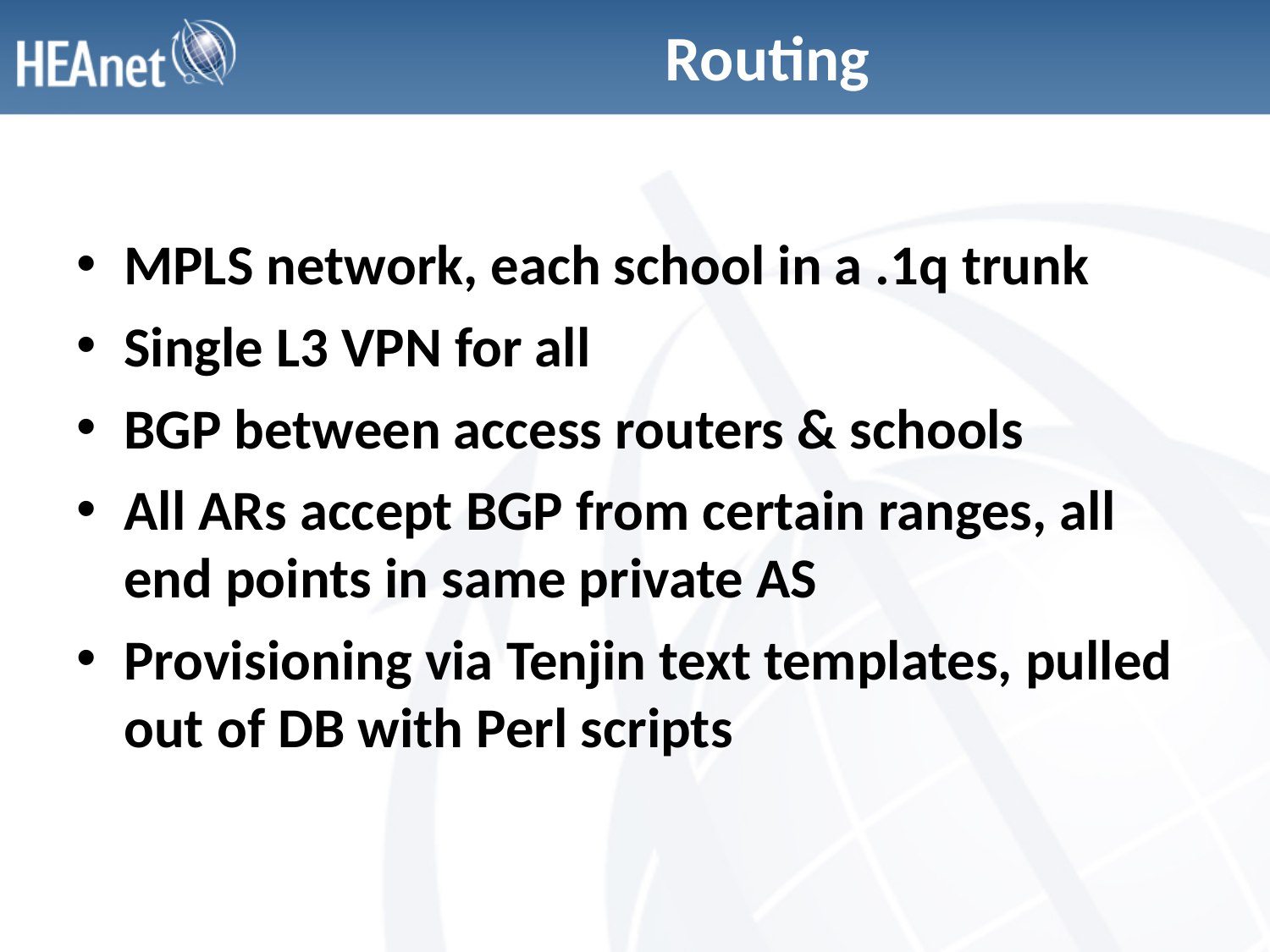

# Routing
MPLS network, each school in a .1q trunk
Single L3 VPN for all
BGP between access routers & schools
All ARs accept BGP from certain ranges, all end points in same private AS
Provisioning via Tenjin text templates, pulled out of DB with Perl scripts